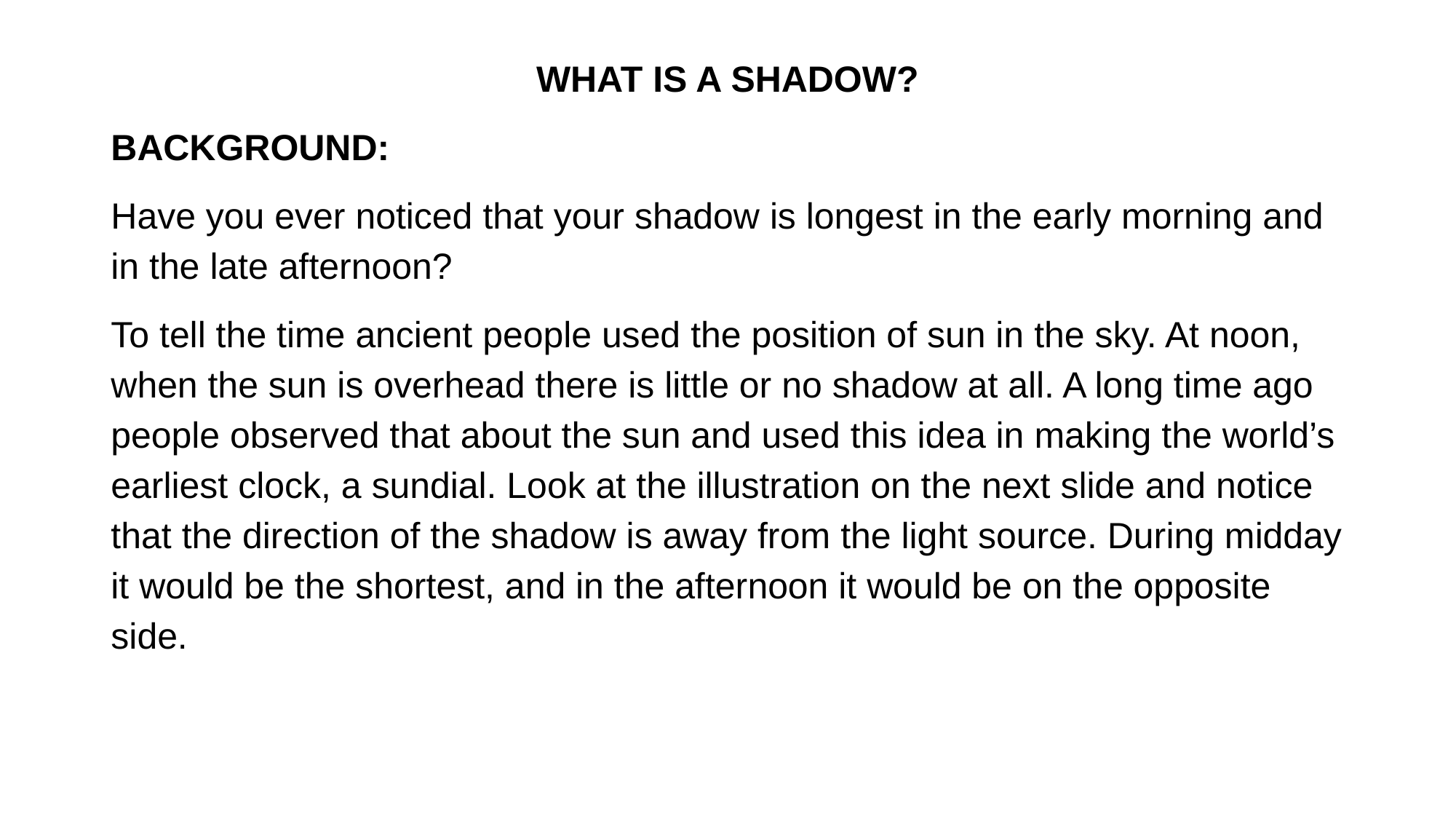

# WHAT IS A SHADOW?
BACKGROUND:
Have you ever noticed that your shadow is longest in the early morning and in the late afternoon?
To tell the time ancient people used the position of sun in the sky. At noon, when the sun is overhead there is little or no shadow at all. A long time ago people observed that about the sun and used this idea in making the world’s earliest clock, a sundial. Look at the illustration on the next slide and notice that the direction of the shadow is away from the light source. During midday it would be the shortest, and in the afternoon it would be on the opposite side.